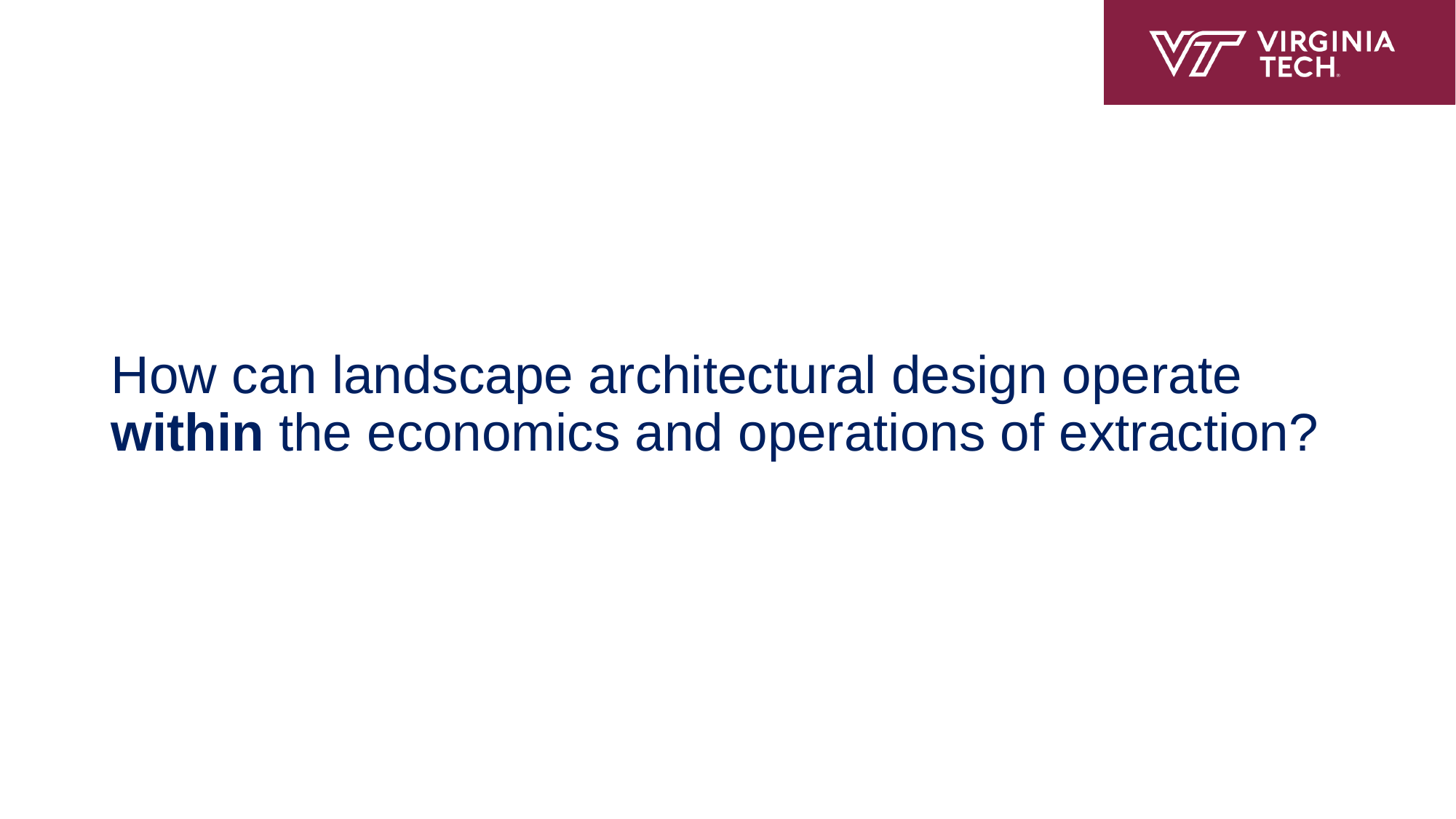

# How can landscape architectural design operate within the economics and operations of extraction?